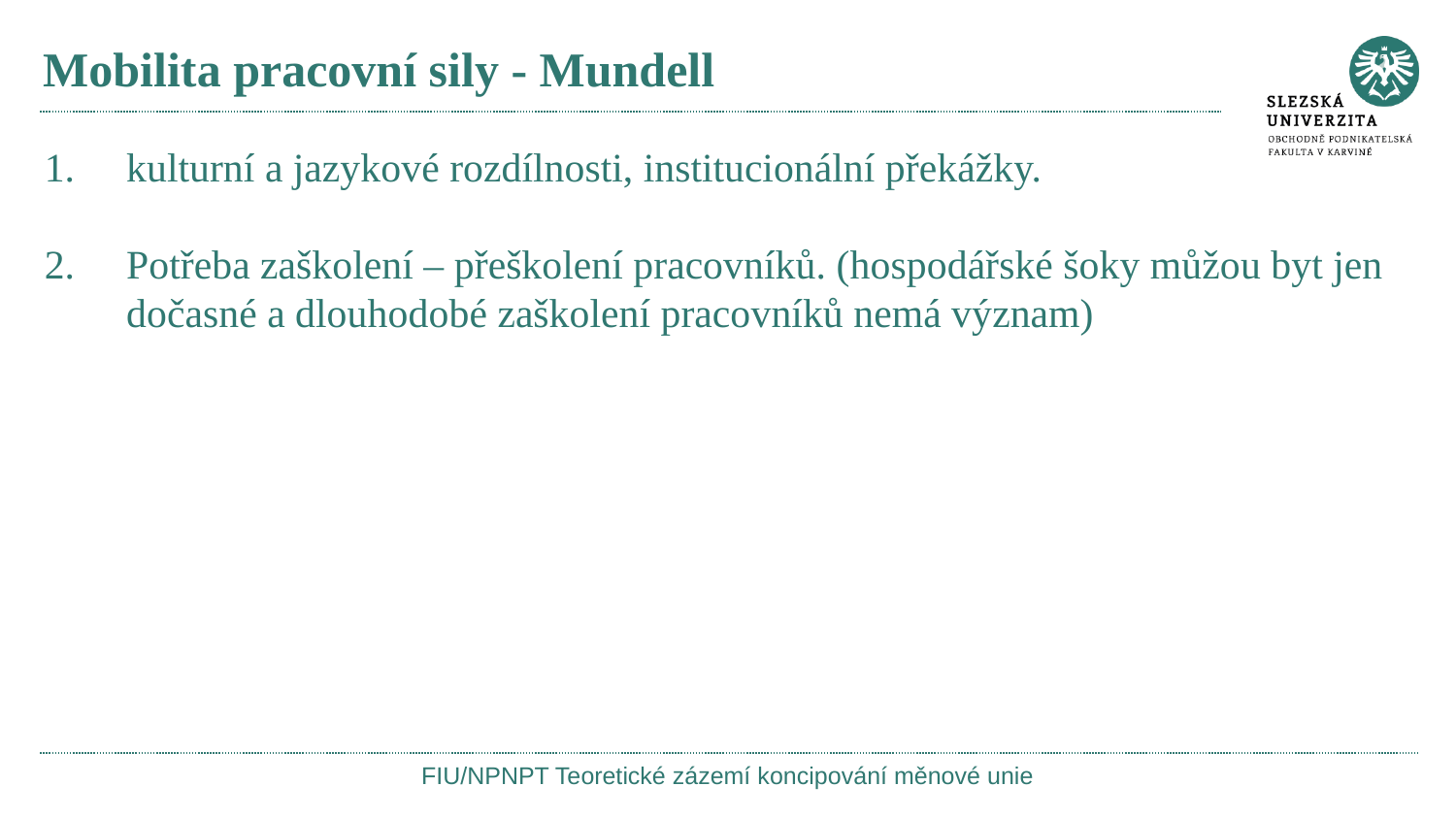

# Mobilita pracovní sily - Mundell
kulturní a jazykové rozdílnosti, institucionální překážky.

Potřeba zaškolení – přeškolení pracovníků. (hospodářské šoky můžou byt jen dočasné a dlouhodobé zaškolení pracovníků nemá význam)

FIU/NPNPT Teoretické zázemí koncipování měnové unie